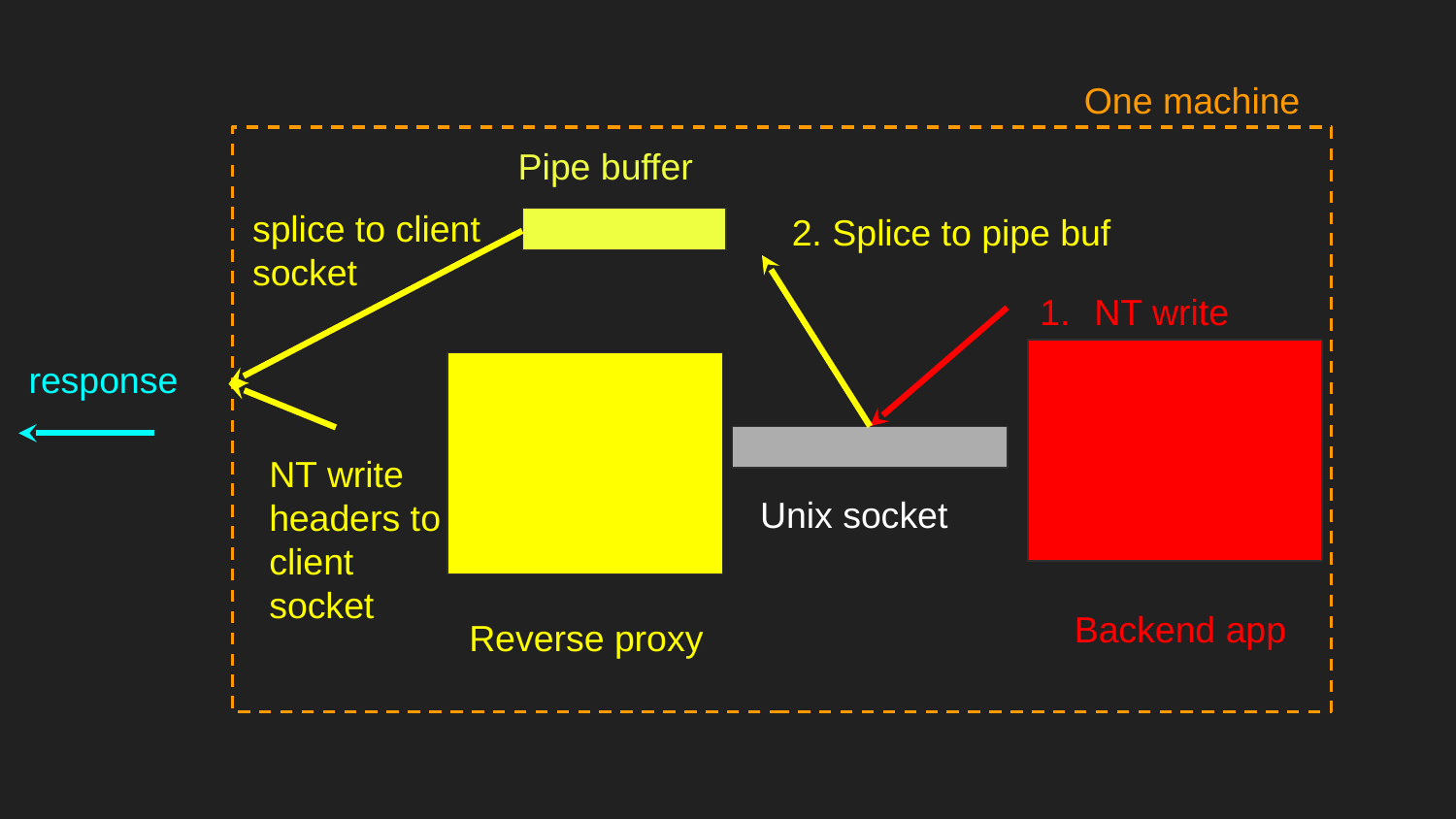

One machine

Unix socket
Backend app
Reverse proxy
Pipe buffer

splice to client socket
2. Splice to pipe buf
NT write
response

NT write headers to
client socket